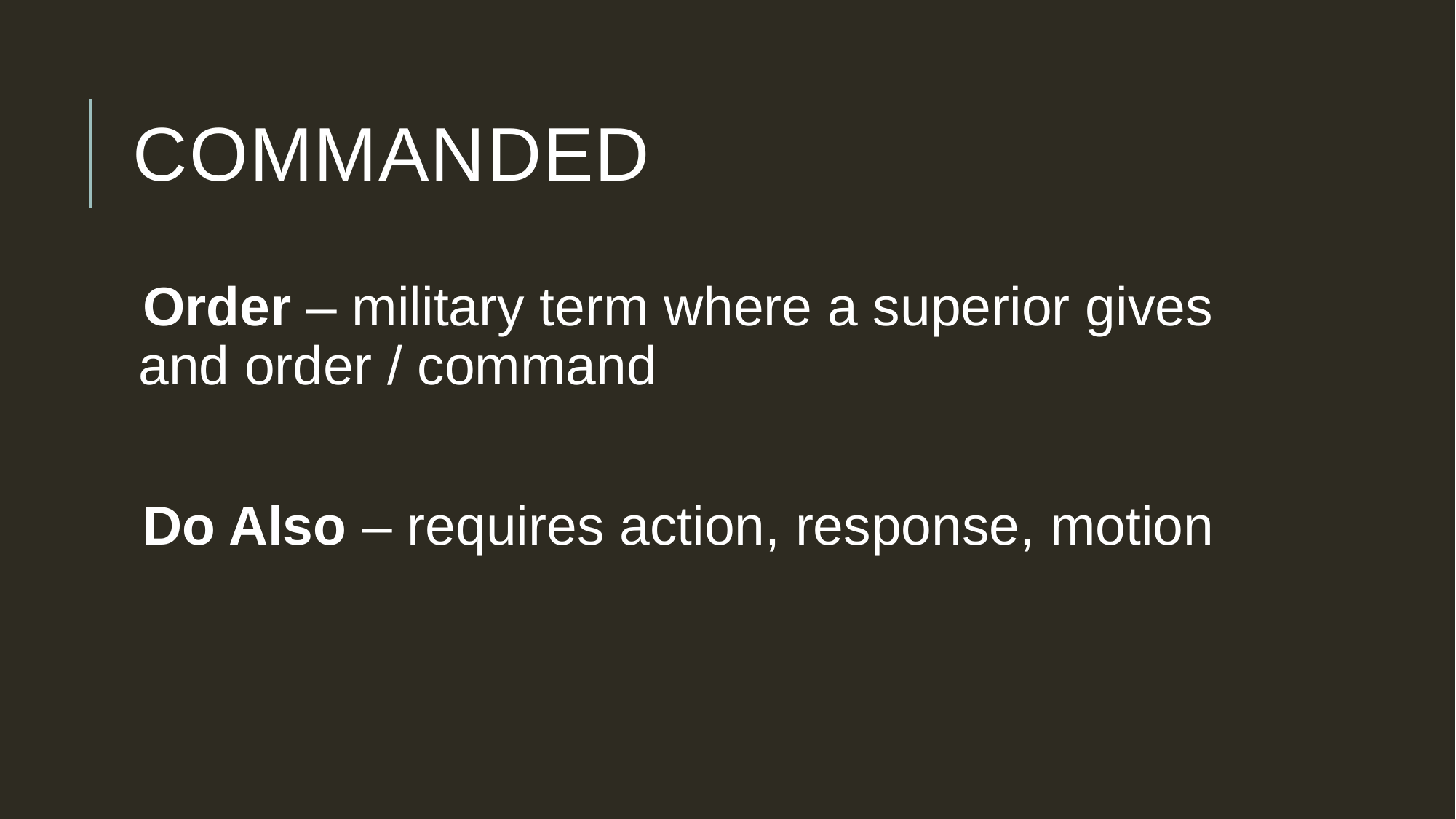

# Commanded
Order – military term where a superior gives and order / command

Do Also – requires action, response, motion